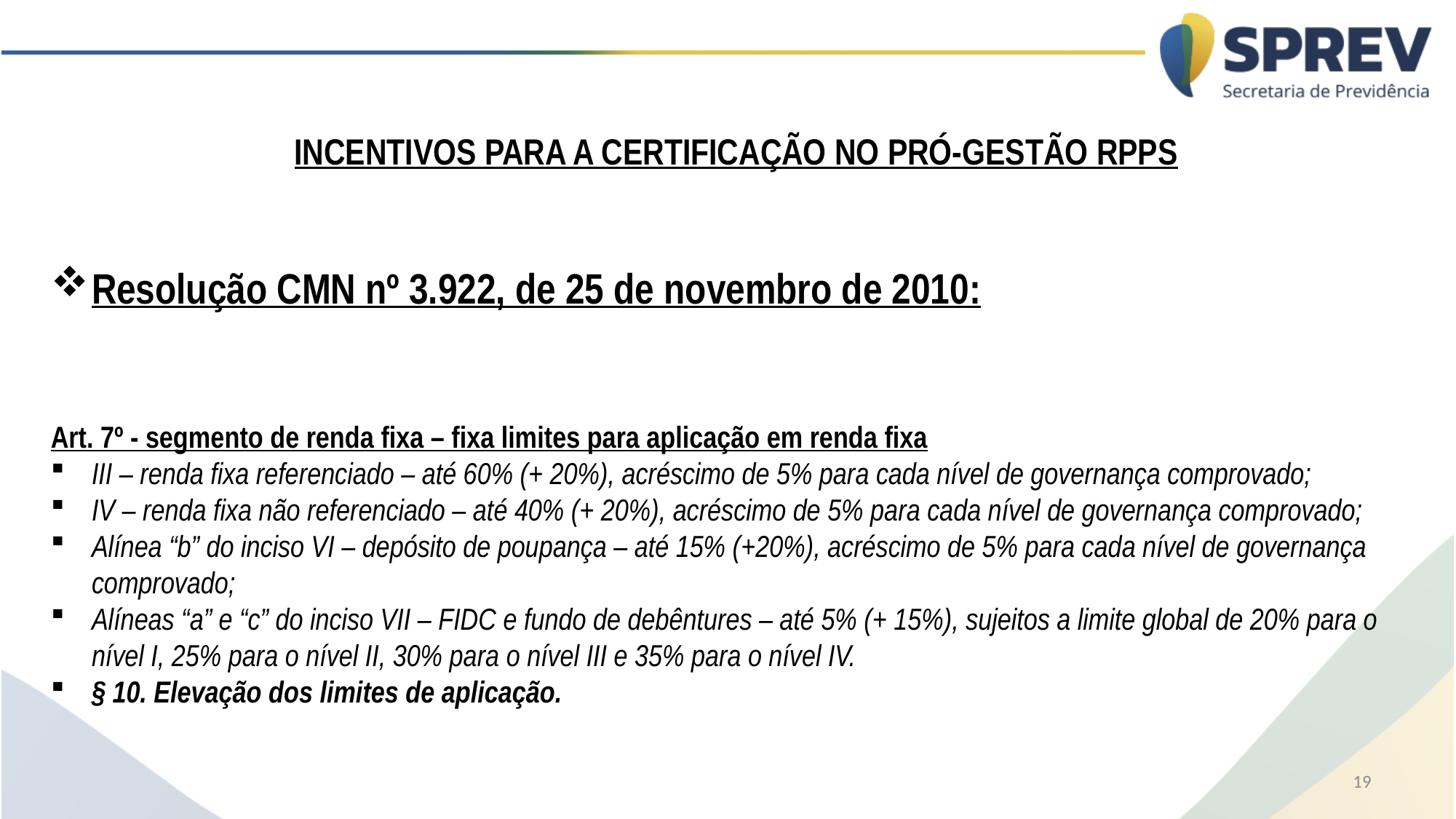

INCENTIVOS PARA A CERTIFICAÇÃO NO PRÓ-GESTÃO RPPS

Resolução CMN nº 3.922, de 25 de novembro de 2010:

Art. 7º - segmento de renda fixa – fixa limites para aplicação em renda fixa
III – renda fixa referenciado – até 60% (+ 20%), acréscimo de 5% para cada nível de governança comprovado;
IV – renda fixa não referenciado – até 40% (+ 20%), acréscimo de 5% para cada nível de governança comprovado;
Alínea “b” do inciso VI – depósito de poupança – até 15% (+20%), acréscimo de 5% para cada nível de governança comprovado;
Alíneas “a” e “c” do inciso VII – FIDC e fundo de debêntures – até 5% (+ 15%), sujeitos a limite global de 20% para o nível I, 25% para o nível II, 30% para o nível III e 35% para o nível IV.
§ 10. Elevação dos limites de aplicação.

19